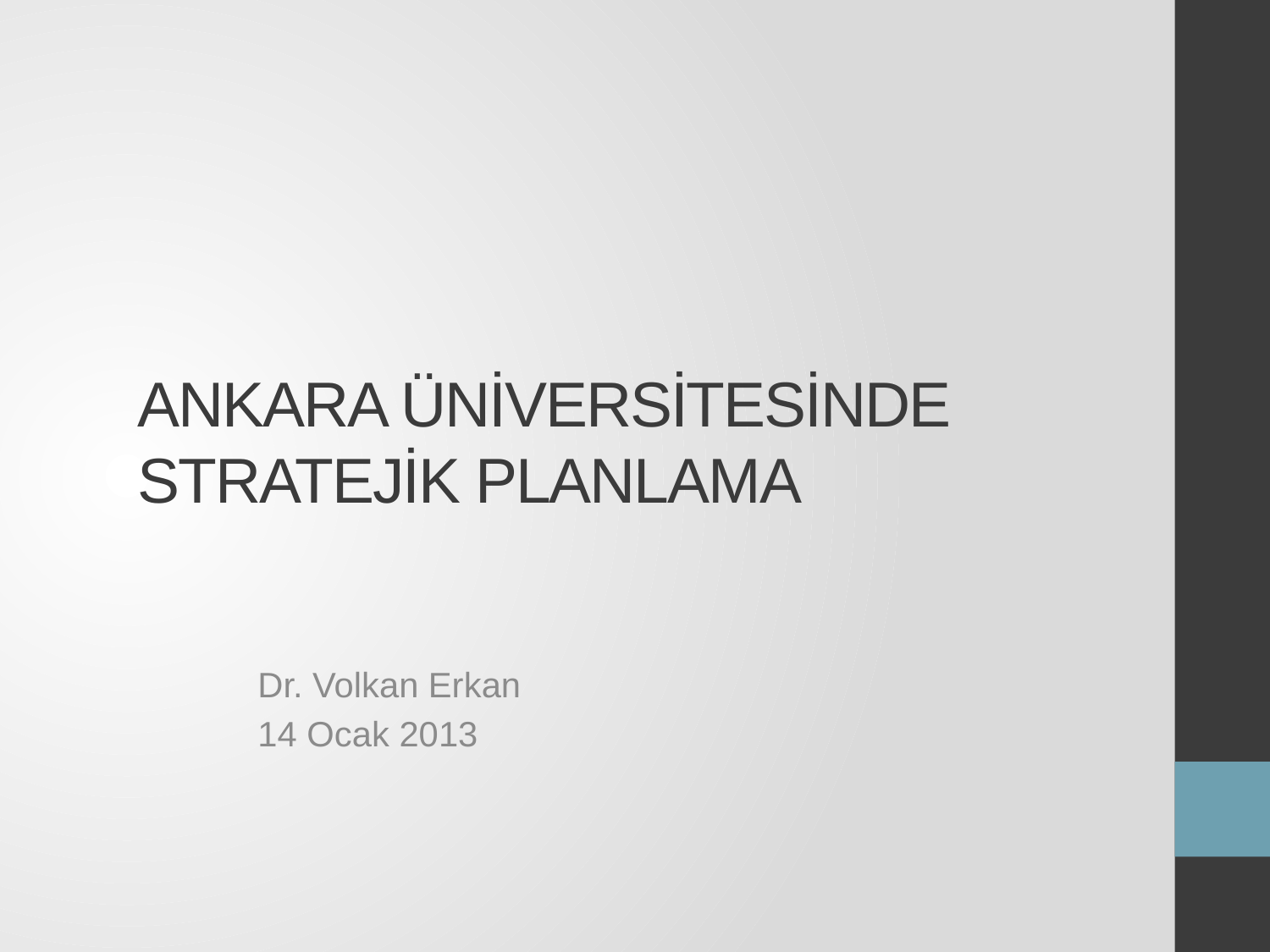

# ANKARA ÜNİVERSİTESİNDE STRATEJİK PLANLAMA
Dr. Volkan Erkan
14 Ocak 2013